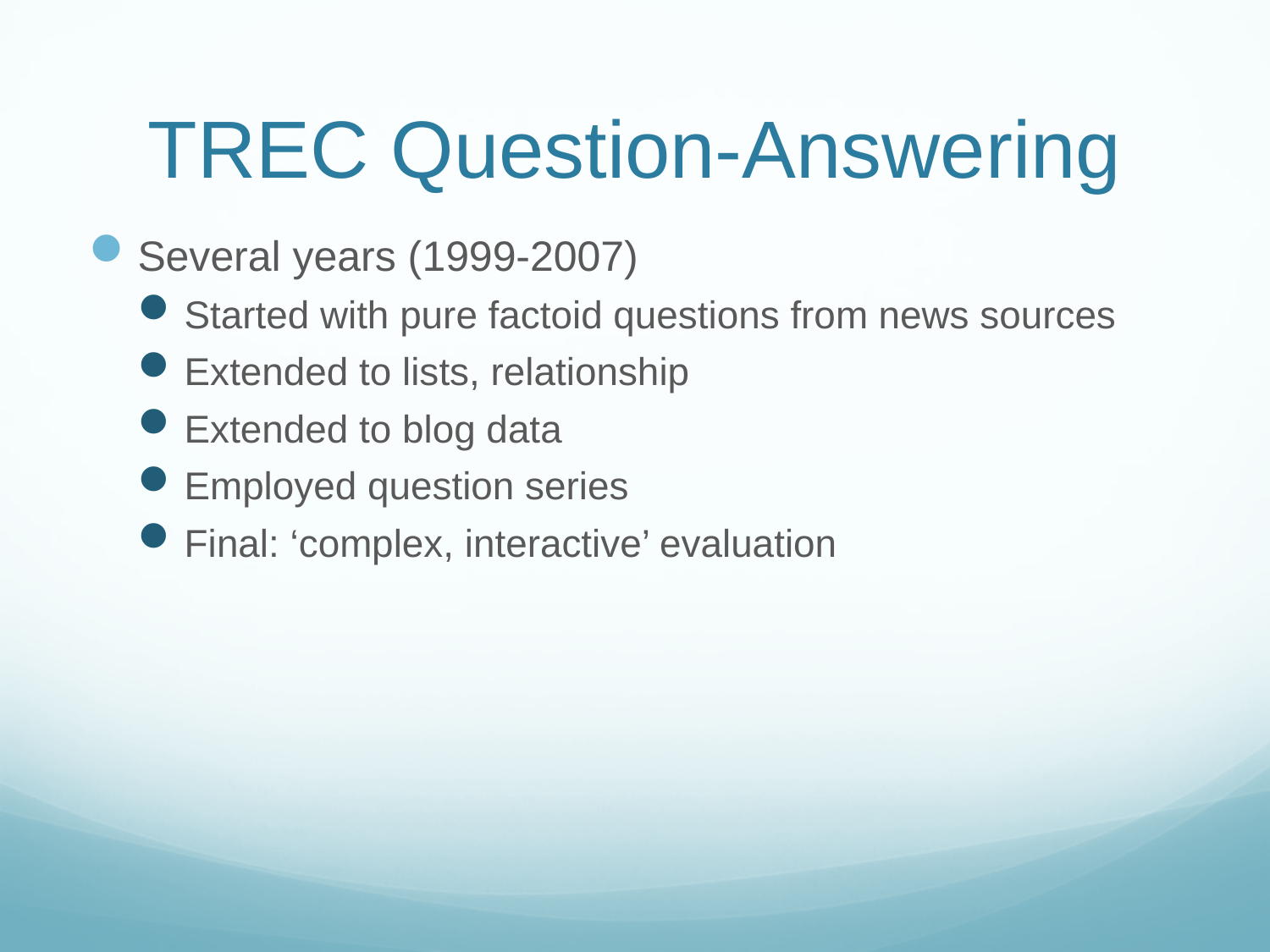

# TREC Question-Answering
Several years (1999-2007)
Started with pure factoid questions from news sources
Extended to lists, relationship
Extended to blog data
Employed question series
Final: ‘complex, interactive’ evaluation